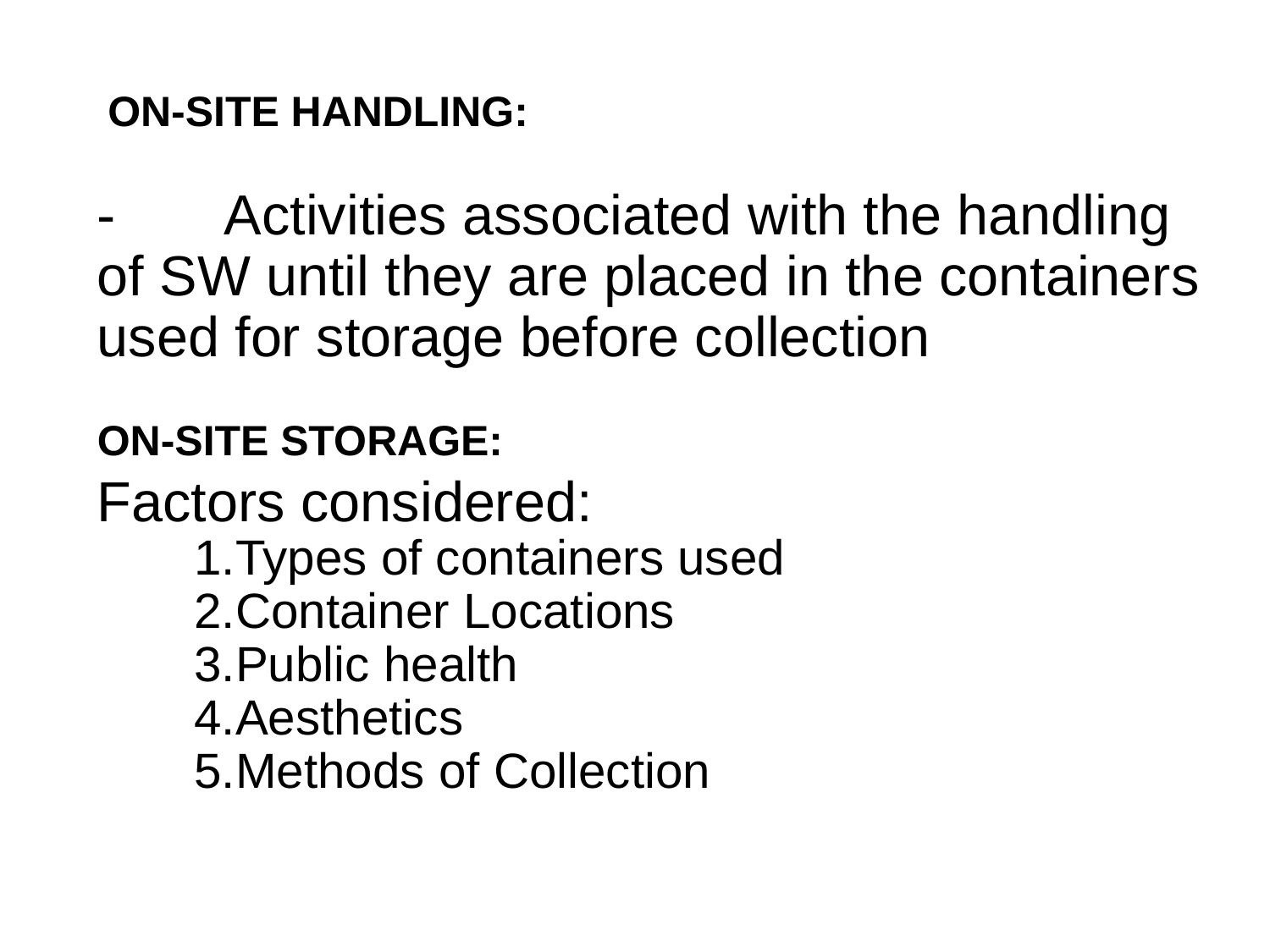

ON-SITE HANDLING:

-	Activities associated with the handling of SW until they are placed in the containers used for storage before collection

ON-SITE STORAGE:
Factors considered:
Types of containers used
Container Locations
Public health
Aesthetics
Methods of Collection